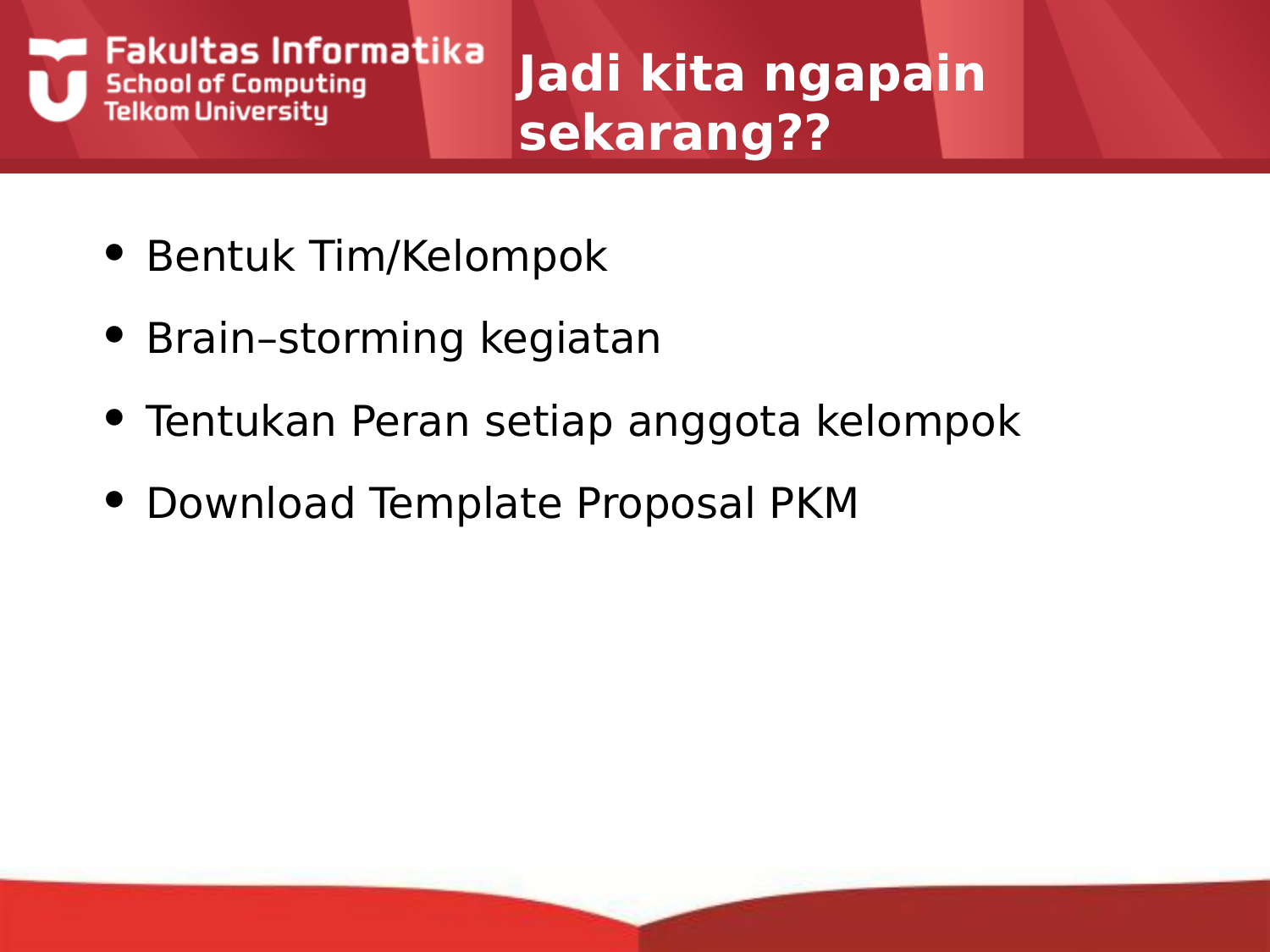

# Jadi kita ngapain sekarang??
Bentuk Tim/Kelompok
Brain–storming kegiatan
Tentukan Peran setiap anggota kelompok
Download Template Proposal PKM